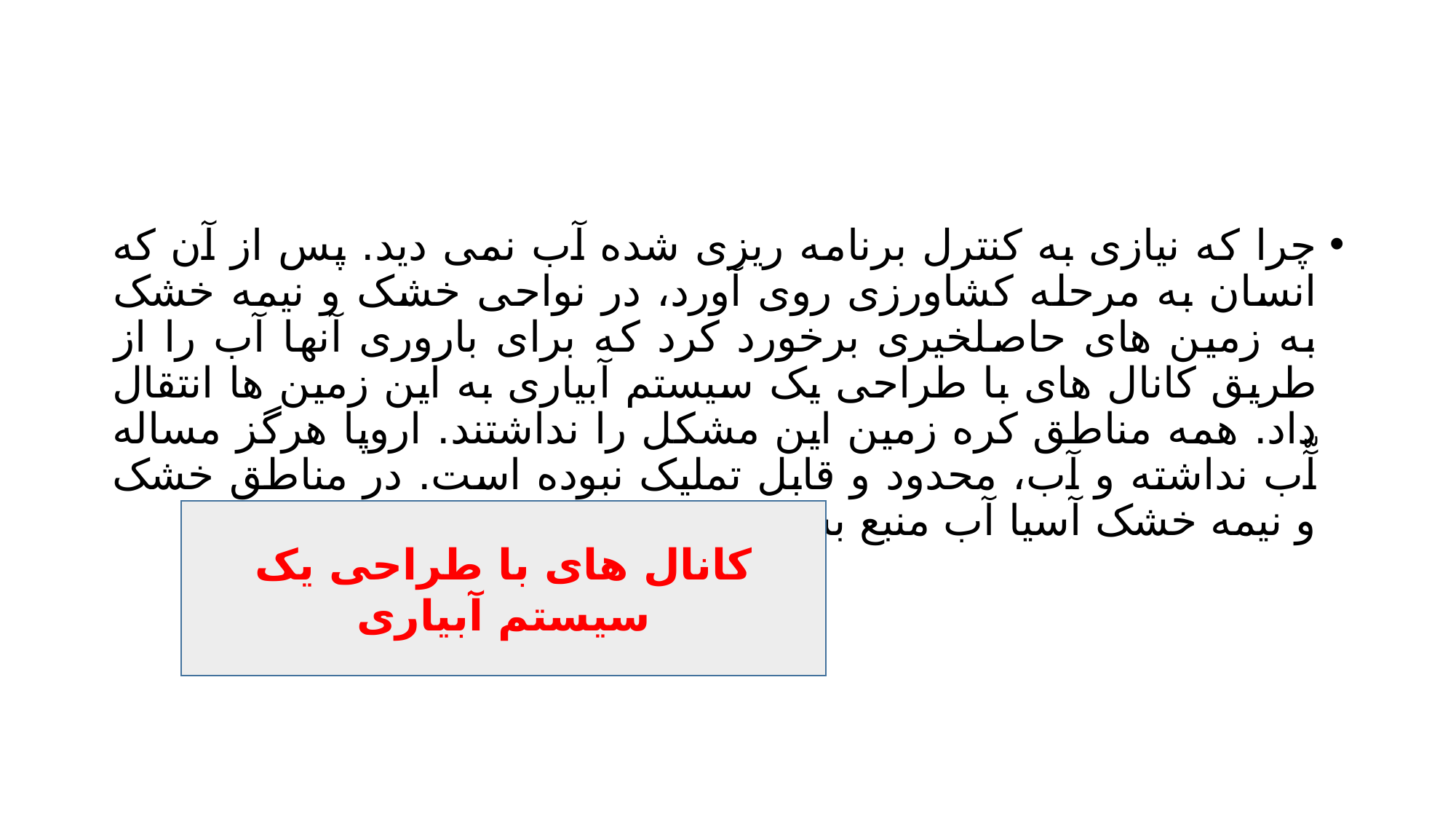

#
چرا که نیازی به کنترل برنامه ریزی شده آب نمی دید. پس از آن که انسان به مرحله کشاورزی روی آورد، در نواحی خشک و نیمه خشک به زمین های حاصلخیری برخورد کرد که برای باروری آنها آب را از طریق کانال های با طراحی یک سیستم آبیاری به این زمین ها انتقال داد. همه مناطق کره زمین این مشکل را نداشتند. اروپا هرگز مساله آّب نداشته و آب، محدود و قابل تملیک نبوده است. در مناطق خشک و نیمه خشک آسیا آب منبع بسیار ارزشمندی بوده است.
کانال های با طراحی یک سیستم آبیاری